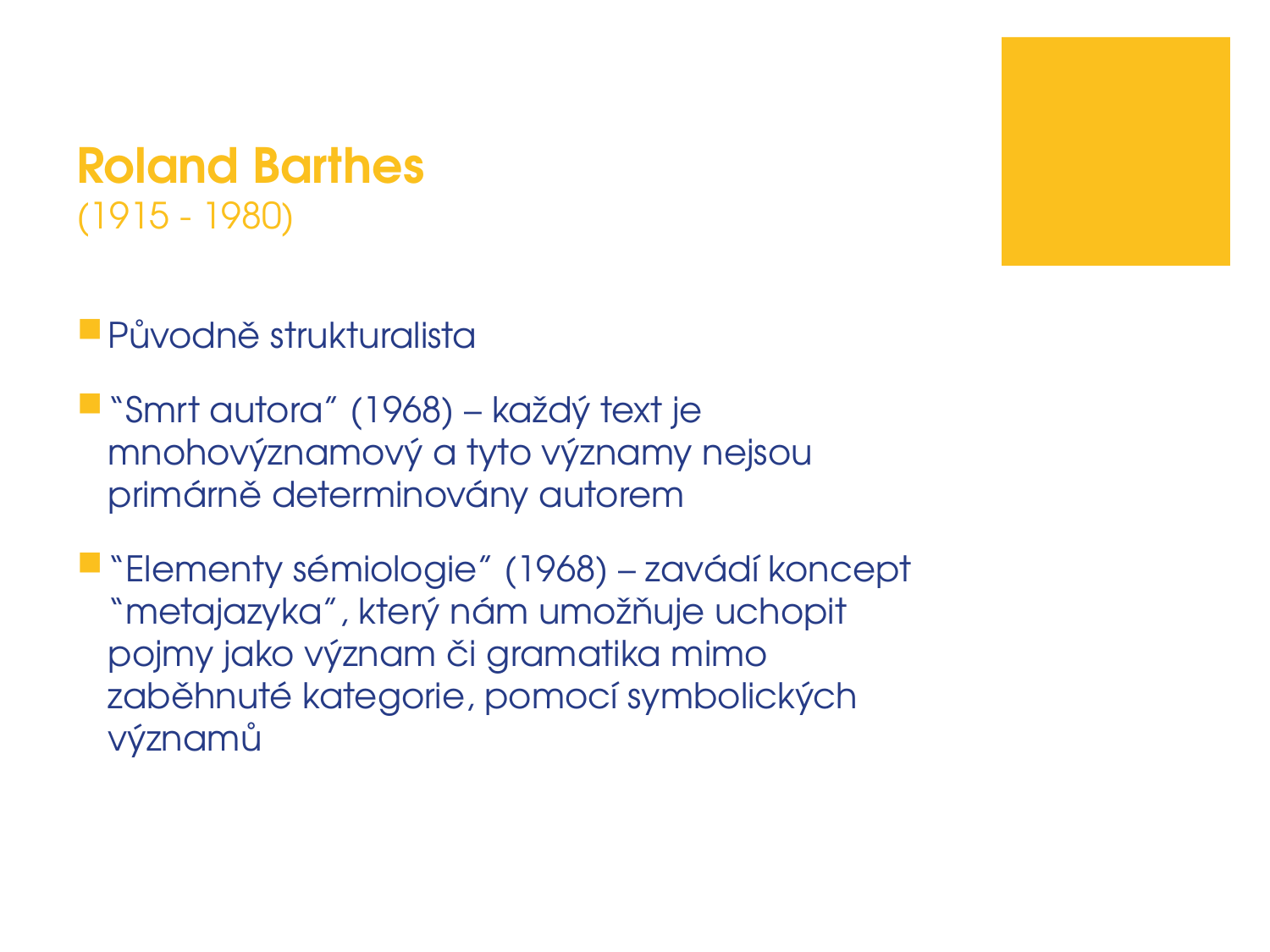

# Roland Barthes (1915 - 1980)
Původně strukturalista
“Smrt autora” (1968) – každý text je mnohovýznamový a tyto významy nejsou primárně determinovány autorem
“Elementy sémiologie” (1968) – zavádí koncept “metajazyka”, který nám umožňuje uchopit pojmy jako význam či gramatika mimo zaběhnuté kategorie, pomocí symbolických významů